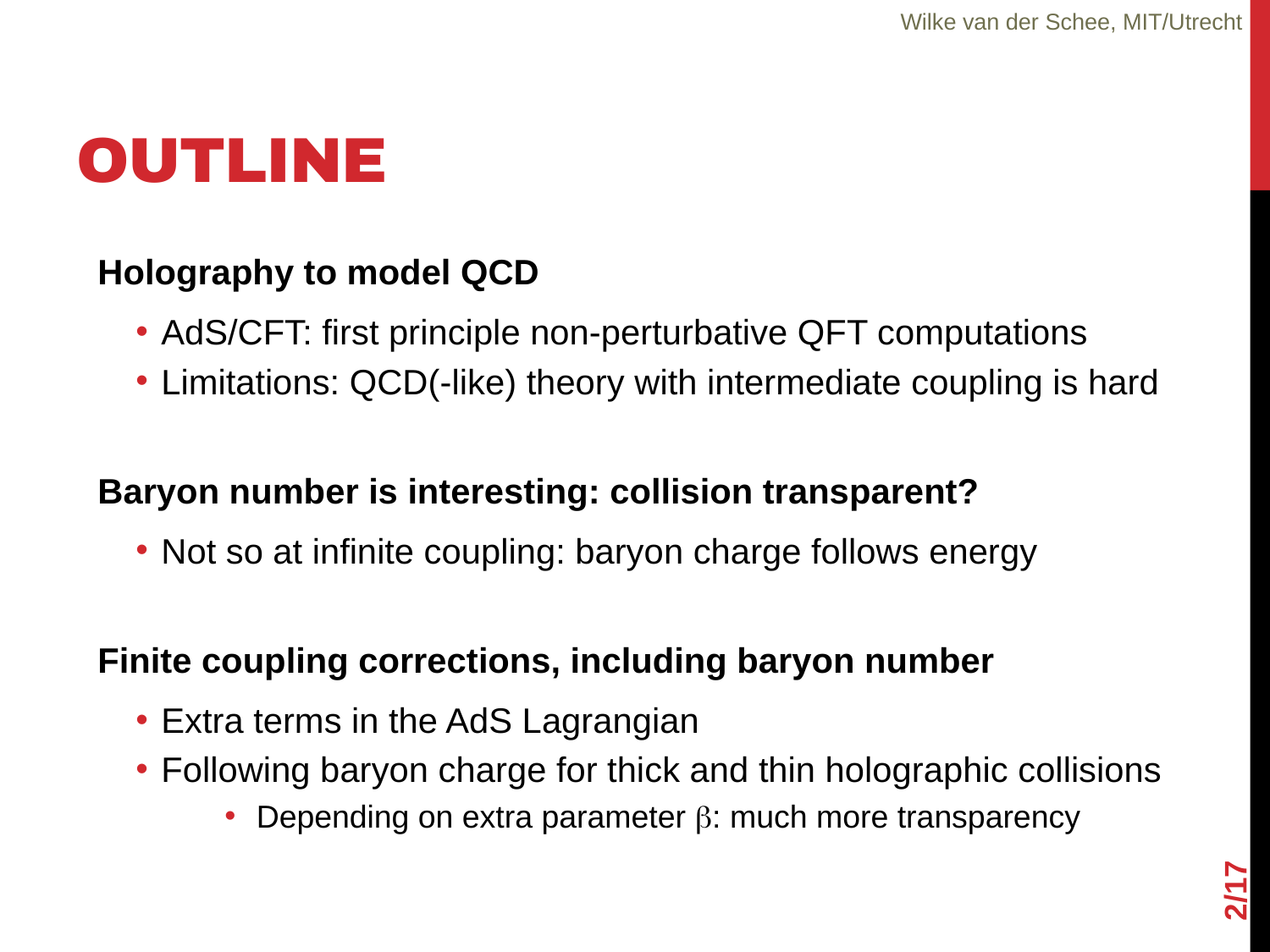

Wilke van der Schee, MIT/Utrecht
# Outline
Holography to model QCD
AdS/CFT: first principle non-perturbative QFT computations
Limitations: QCD(-like) theory with intermediate coupling is hard

Baryon number is interesting: collision transparent?
Not so at infinite coupling: baryon charge follows energy

Finite coupling corrections, including baryon number
Extra terms in the AdS Lagrangian
Following baryon charge for thick and thin holographic collisions
Depending on extra parameter β: much more transparency

2/17